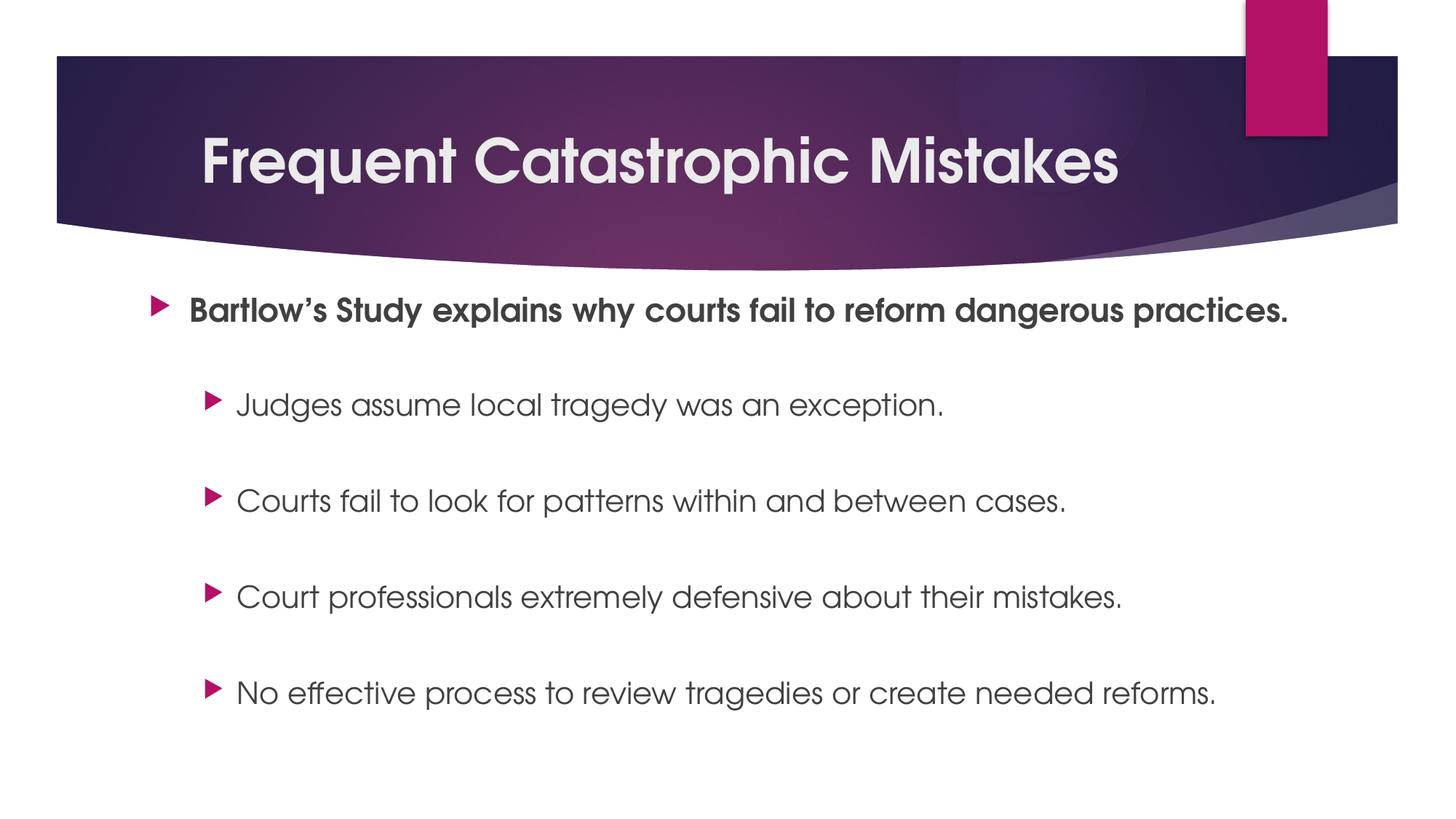

# Frequent Catastrophic Mistakes
Bartlow’s Study explains why courts fail to reform dangerous practices.

Judges assume local tragedy was an exception.

Courts fail to look for patterns within and between cases.

Court professionals extremely defensive about their mistakes.

No effective process to review tragedies or create needed reforms.